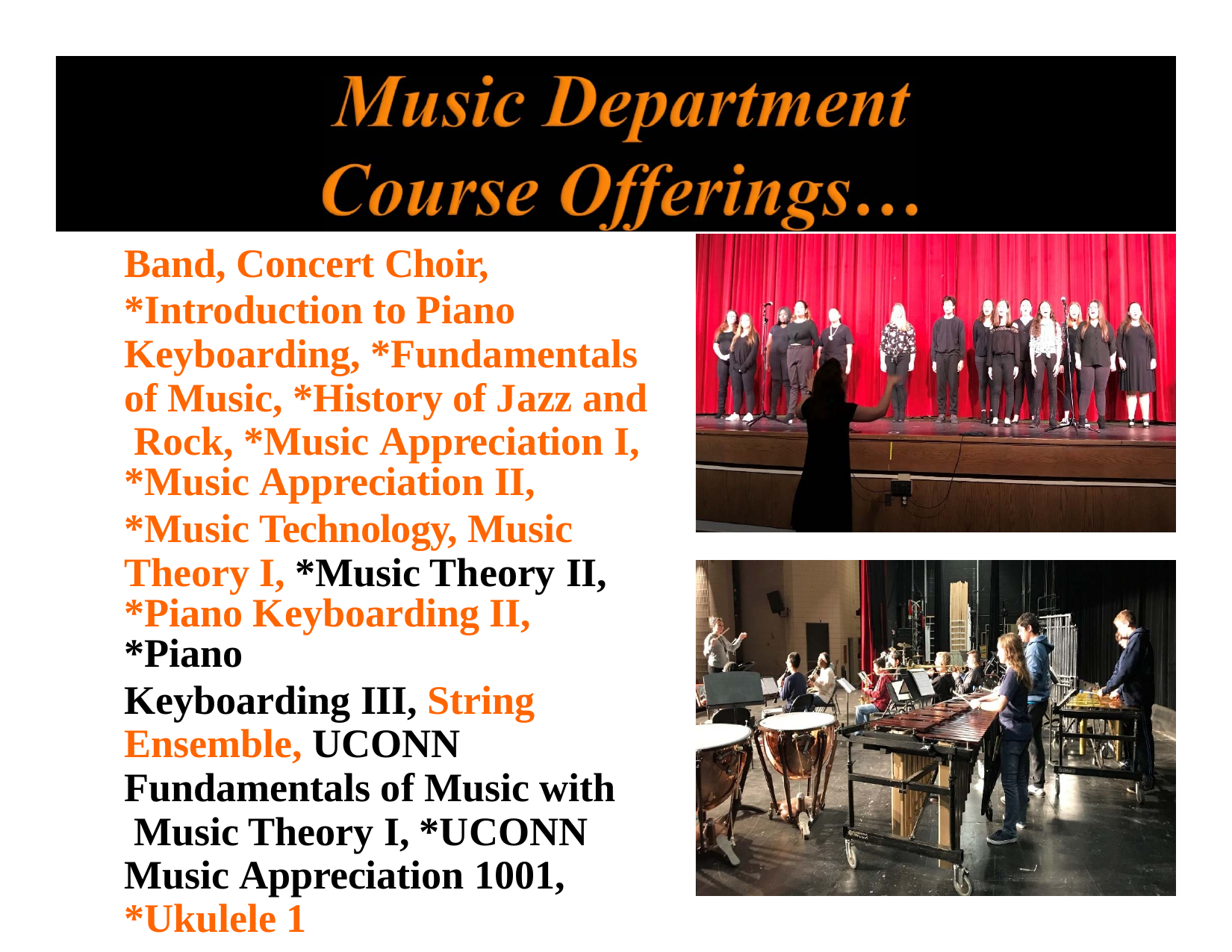

Band, Concert Choir,
*Introduction to Piano  Keyboarding, *Fundamentals  of Music, *History of Jazz and  Rock, *Music Appreciation I,
*Music Appreciation II,
*Music Technology, Music  Theory I, *Music Theory II,
*Piano Keyboarding II, *Piano
Keyboarding III, String  Ensemble, UCONN  Fundamentals of Music with  Music Theory I, *UCONN  Music Appreciation 1001,
*Ukulele 1